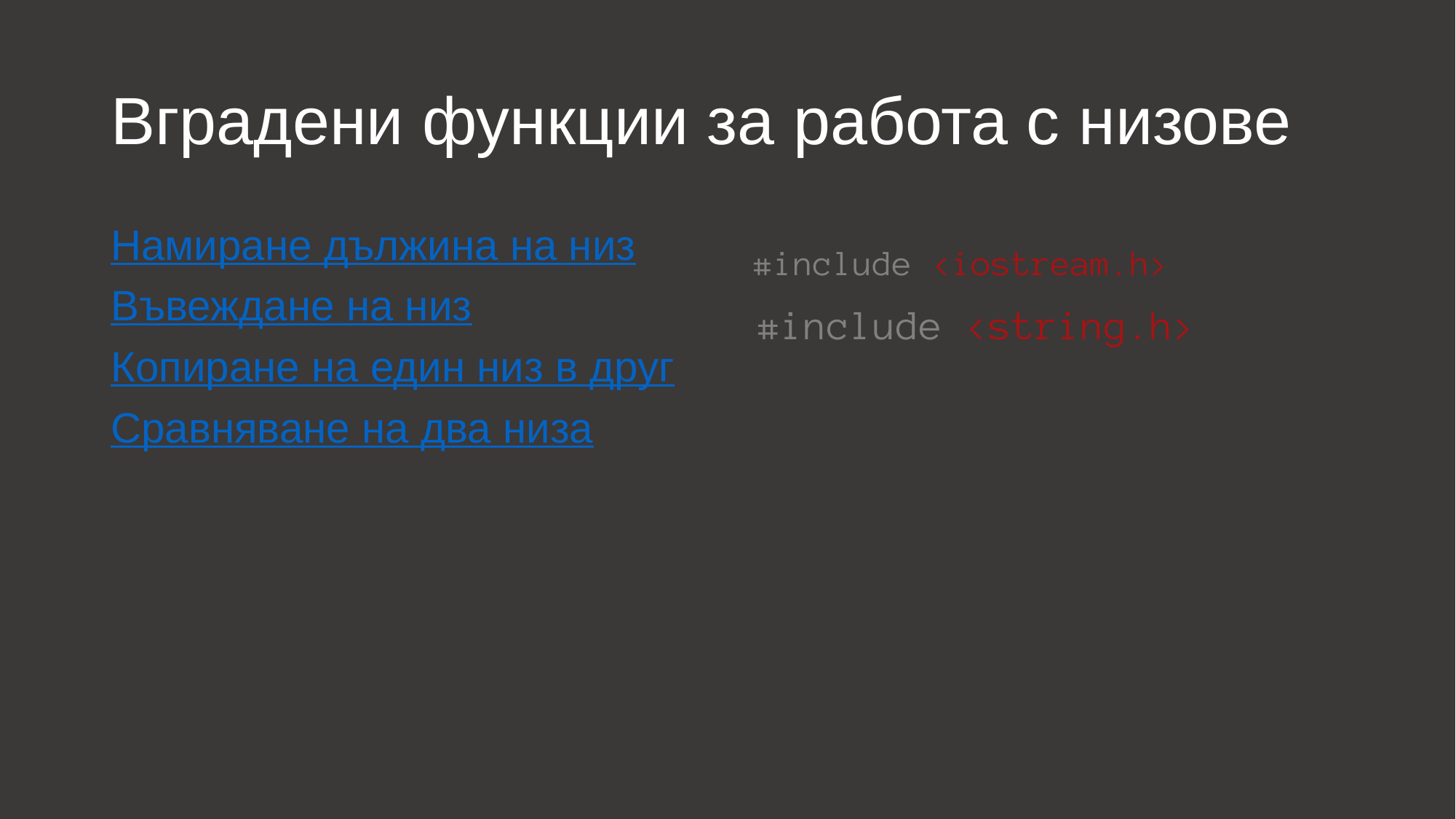

# Вградени функции за работа с низове
Намиране дължина на низ
Въвеждане на низ
Копиране на един низ в друг
Сравняване на два низа
#include <iostream.h>
#include <string.h>